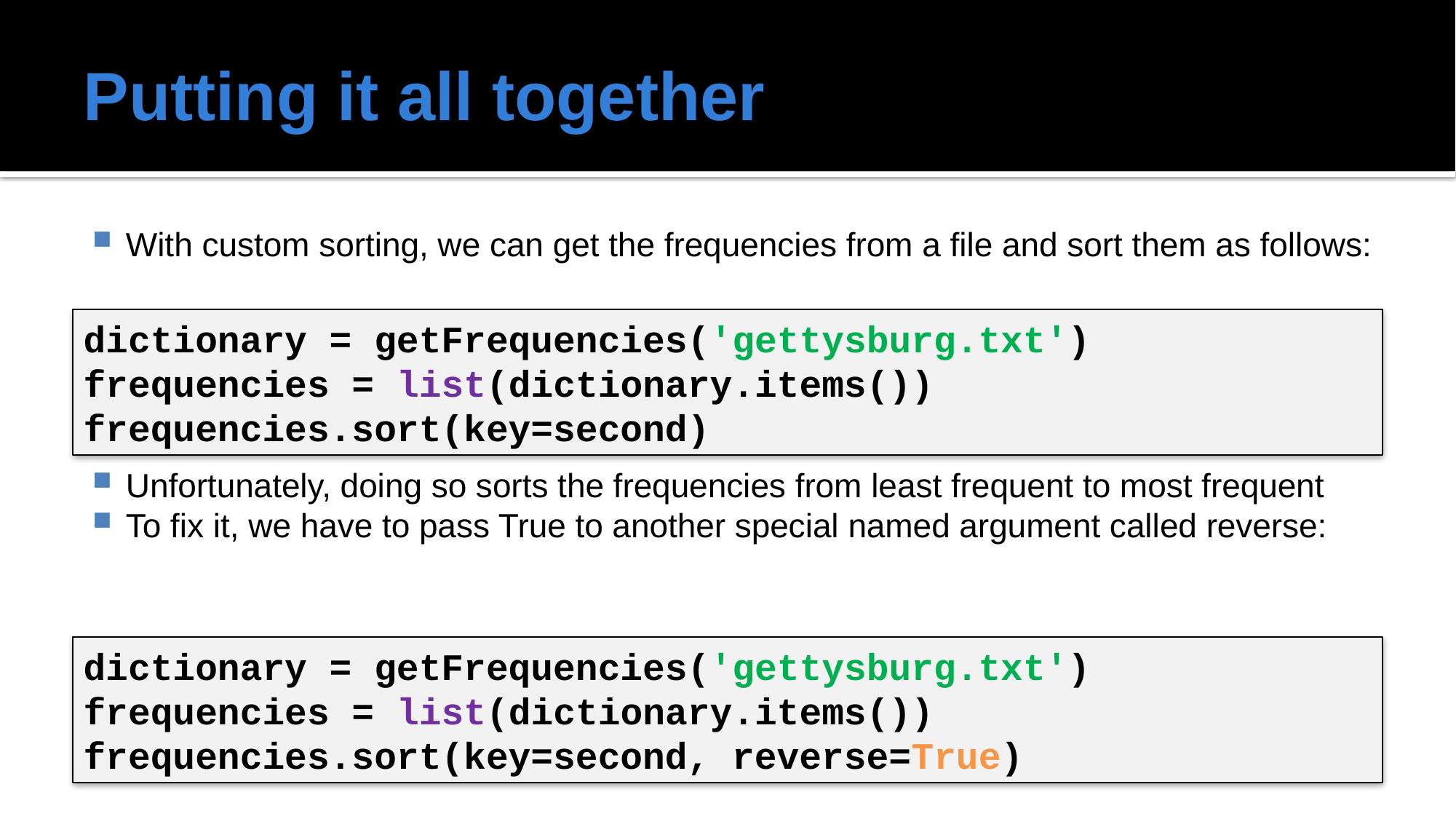

# Putting it all together
With custom sorting, we can get the frequencies from a file and sort them as follows:

Unfortunately, doing so sorts the frequencies from least frequent to most frequent
To fix it, we have to pass True to another special named argument called reverse:
dictionary = getFrequencies('gettysburg.txt')
frequencies = list(dictionary.items())
frequencies.sort(key=second)
dictionary = getFrequencies('gettysburg.txt')
frequencies = list(dictionary.items())
frequencies.sort(key=second, reverse=True)